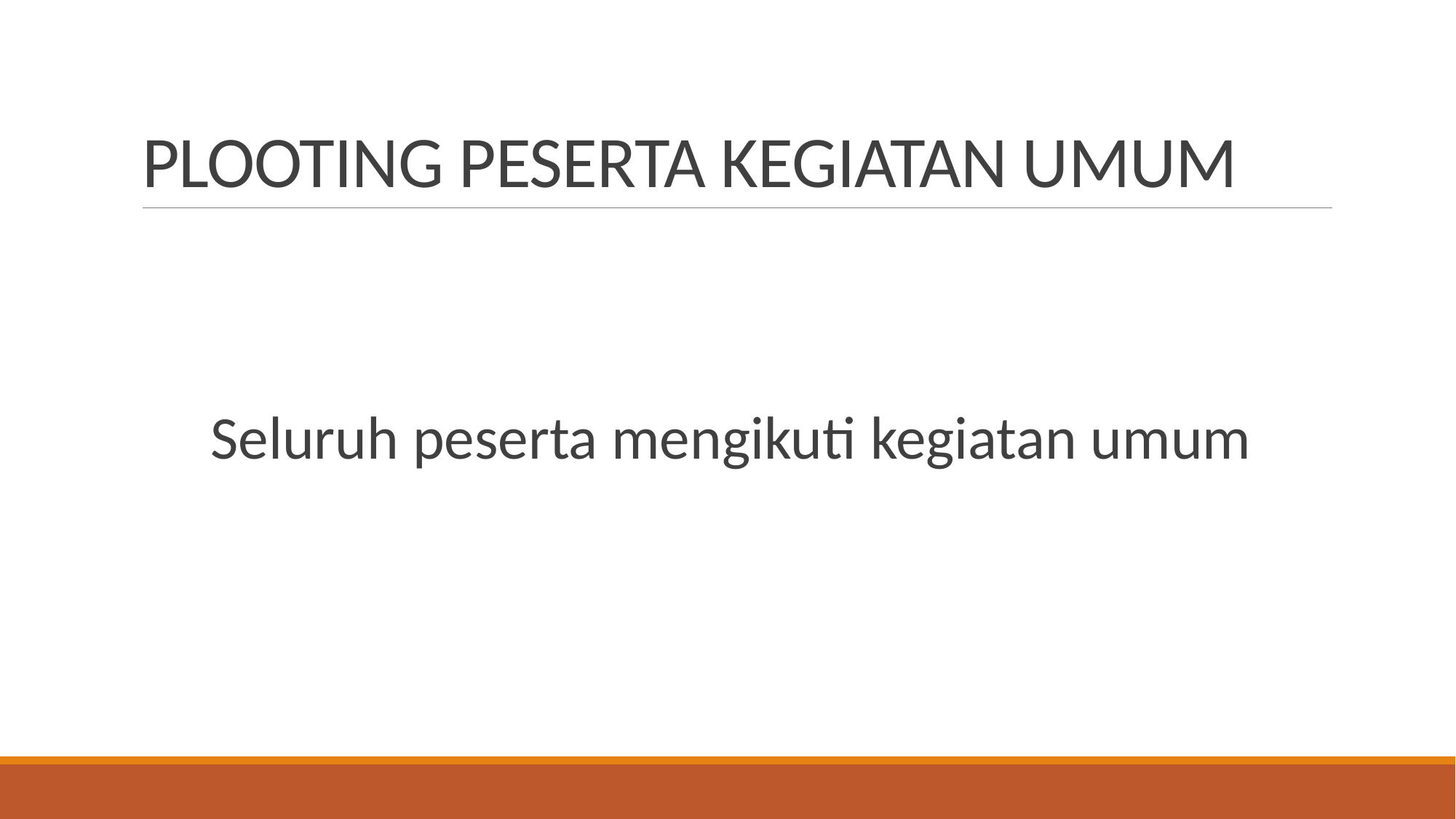

# PLOOTING PESERTA KEGIATAN UMUM

Seluruh peserta mengikuti kegiatan umum